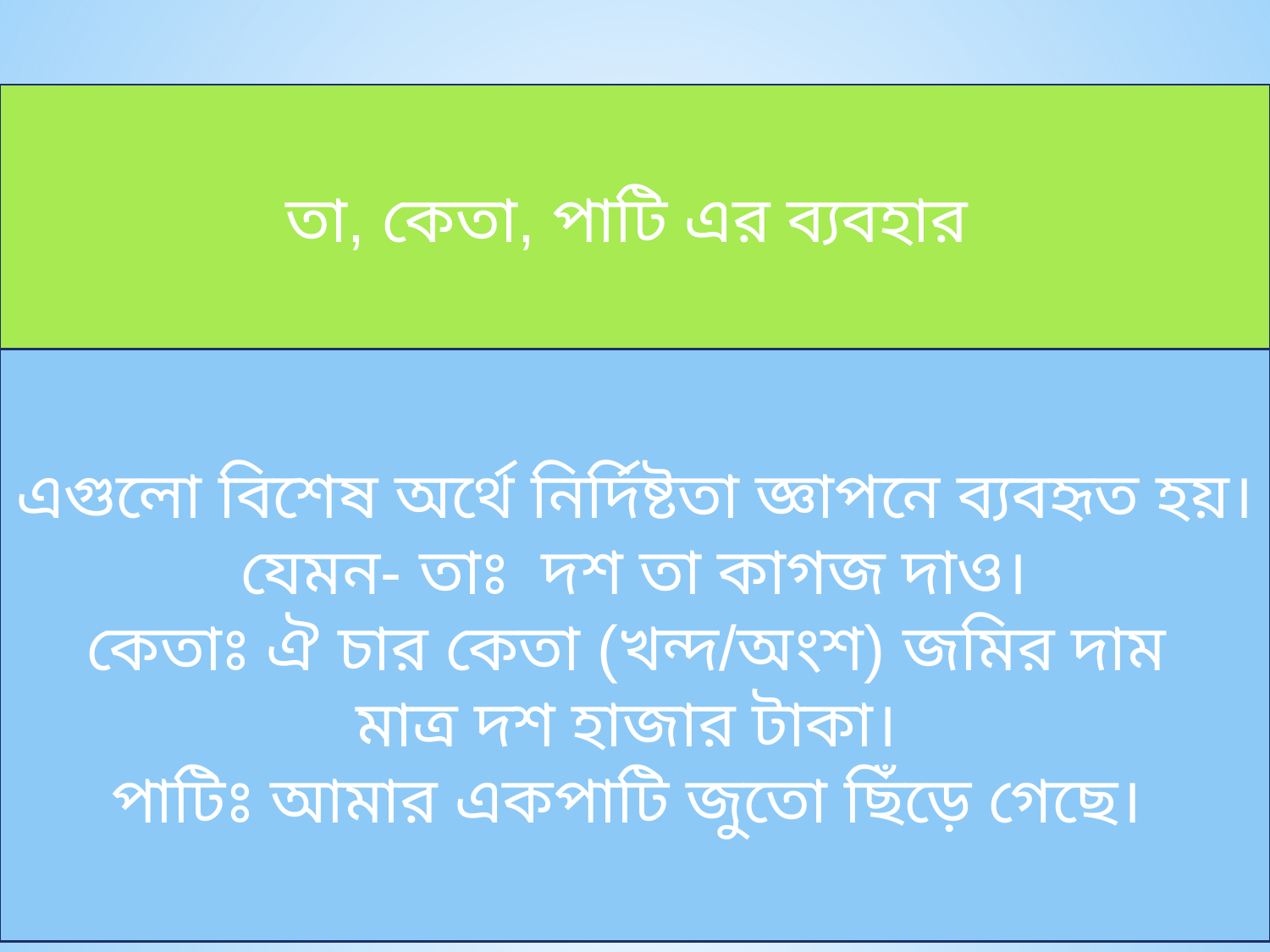

তা, কেতা, পাটি এর ব্যবহার
এগুলো বিশেষ অর্থে নির্দিষ্টতা জ্ঞাপনে ব্যবহৃত হয়।
যেমন- তাঃ  দশ তা কাগজ দাও।
কেতাঃ ঐ চার কেতা (খন্দ/অংশ) জমির দাম
মাত্র দশ হাজার টাকা।
পাটিঃ আমার একপাটি জুতো ছিঁড়ে গেছে।